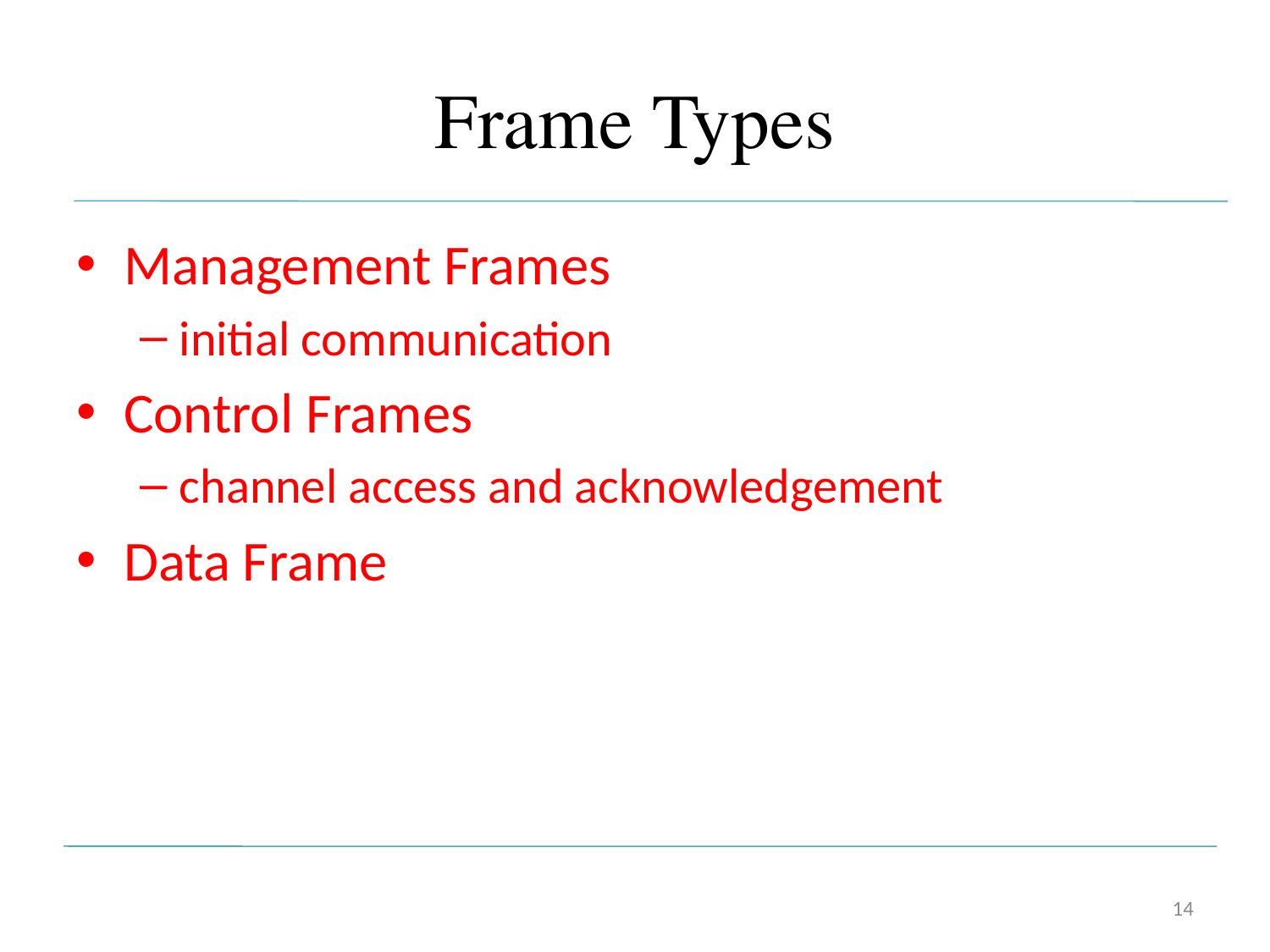

# Frame Types
Management Frames
initial communication
Control Frames
channel access and acknowledgement
Data Frame

14